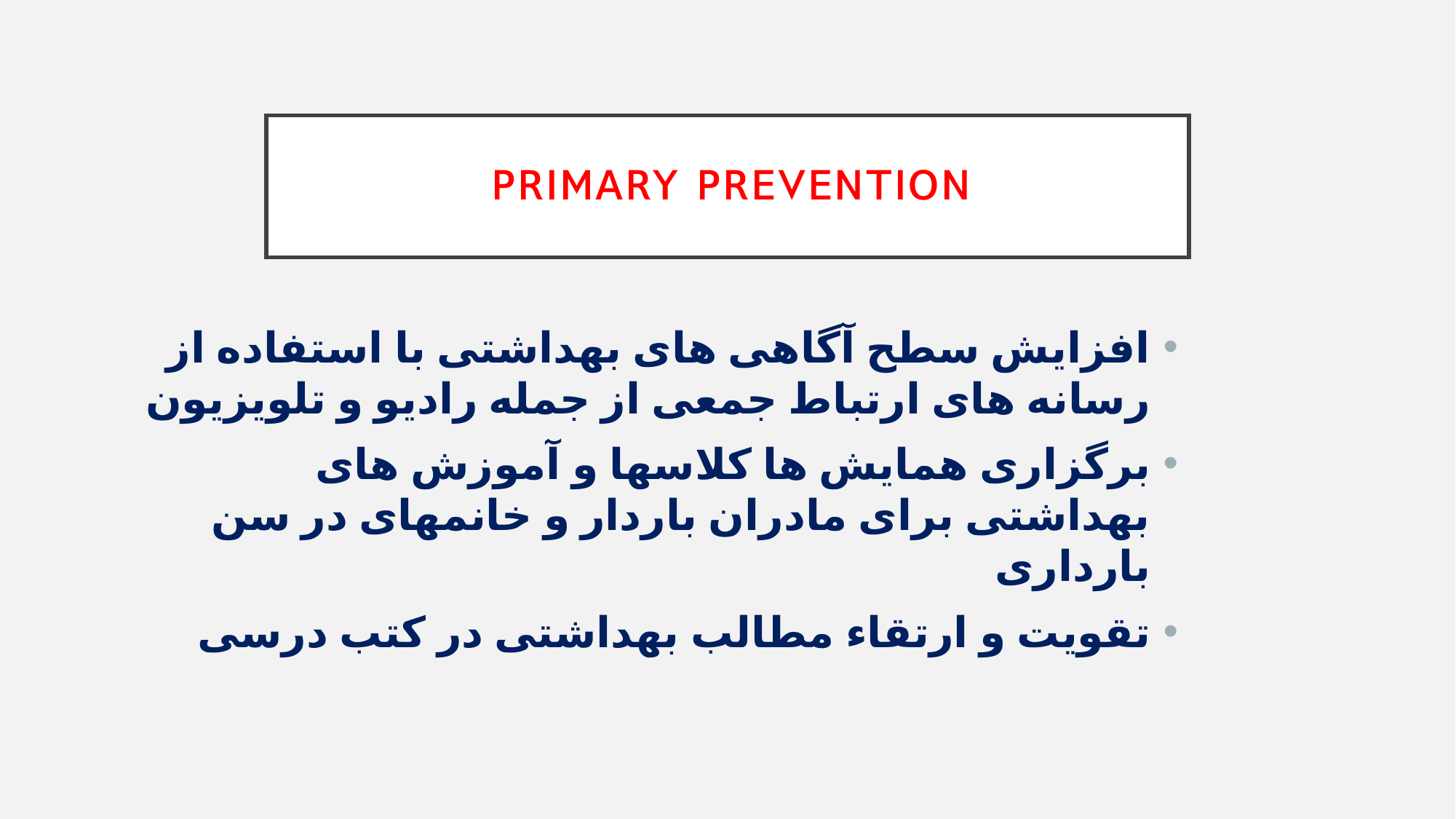

# PrimAry prevention
افزایش سطح آگاهی های بهداشتی با استفاده از رسانه های ارتباط جمعی از جمله رادیو و تلویزیون
برگزاری همایش ها کلاسها و آموزش های بهداشتی برای مادران باردار و خانمهای در سن بارداری
تقویت و ارتقاء مطالب بهداشتی در کتب درسی